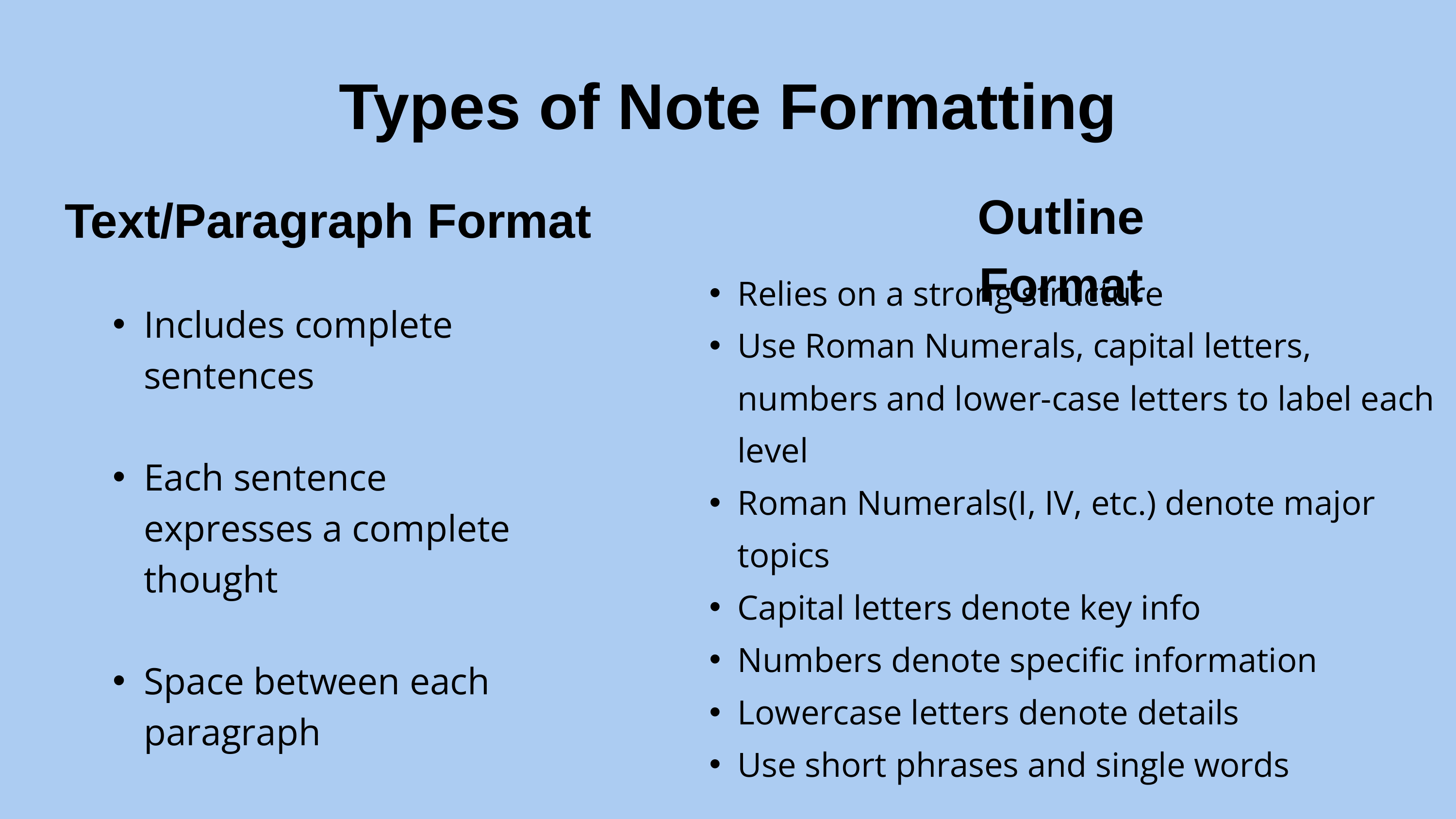

Types of Note Formatting
Outline Format
Text/Paragraph Format
Relies on a strong structure
Use Roman Numerals, capital letters, numbers and lower-case letters to label each level
Roman Numerals(I, IV, etc.) denote major topics
Capital letters denote key info
Numbers denote specific information
Lowercase letters denote details
Use short phrases and single words
Includes complete sentences

Each sentence expresses a complete thought

Space between each paragraph